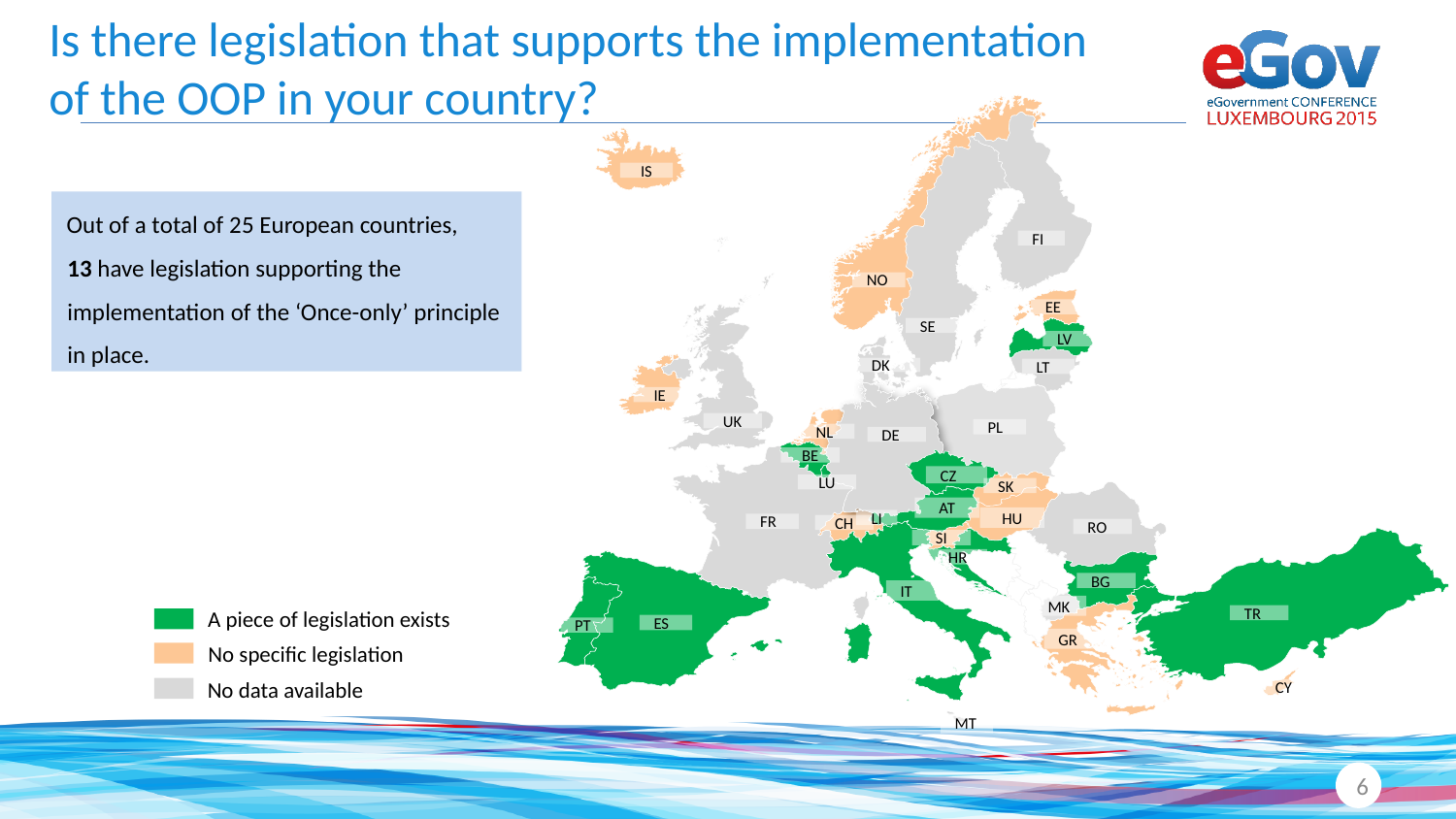

# Is there legislation that supports the implementation of the OOP in your country?

IS
FI
NO
EE
SE
LV
DK
LT
IE
UK
PL
NL
DE
BE
CZ
LU
SK
AT
HU
LI
FR
CH
RO
SI
HR
BG
IT
MK
TR
ES
PT
GR
CY
MT
Out of a total of 25 European countries,       13 have legislation supporting the implementation of the ‘Once-only’ principle in place.
A piece of legislation exists

No specific legislation

No data available

6